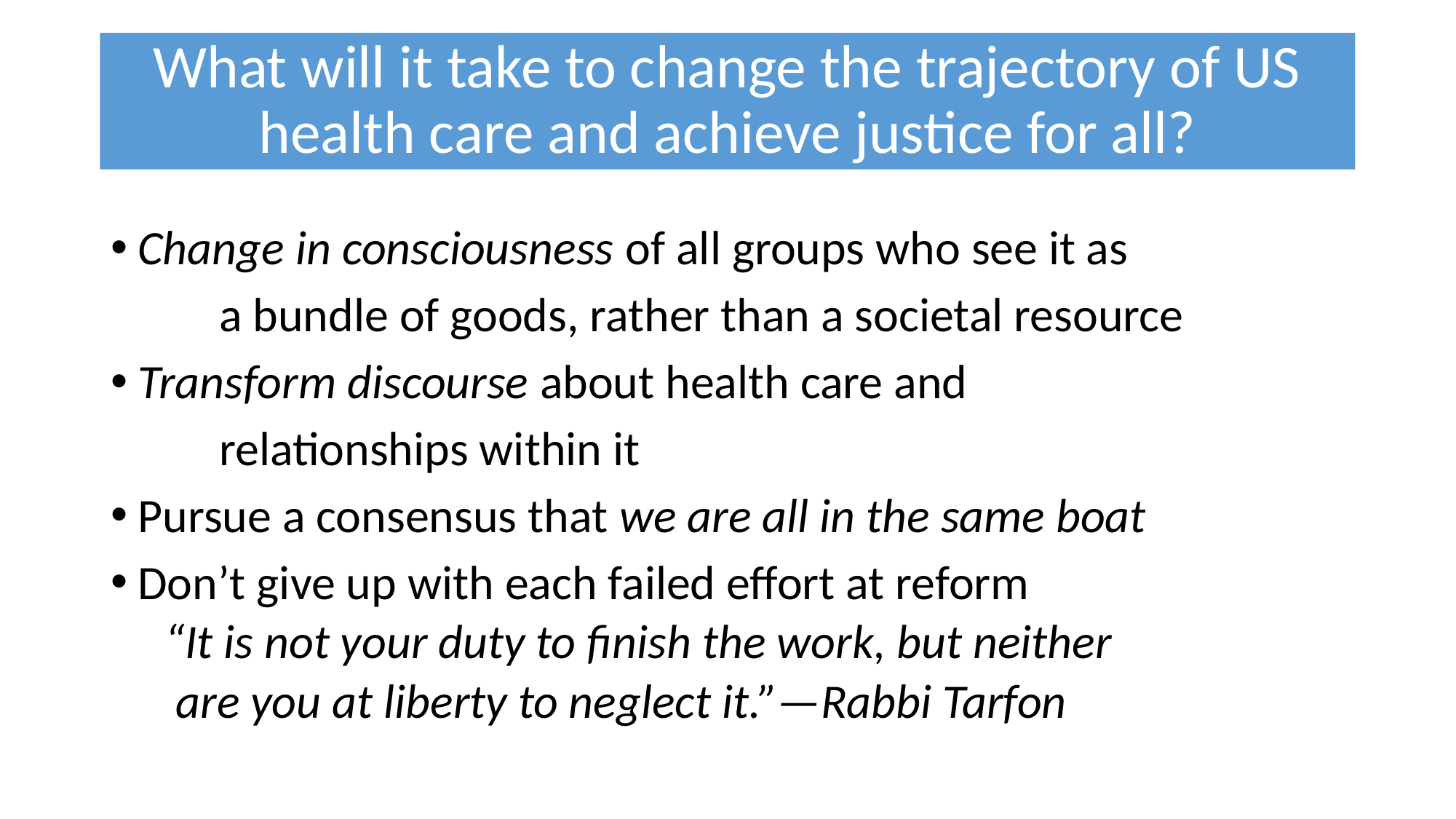

# What will it take to change the trajectory of US health care and achieve justice for all?
Change in consciousness of all groups who see it as
	a bundle of goods, rather than a societal resource
Transform discourse about health care and
	relationships within it
Pursue a consensus that we are all in the same boat
Don’t give up with each failed effort at reform
	“It is not your duty to finish the work, but neither
	 are you at liberty to neglect it.”—Rabbi Tarfon